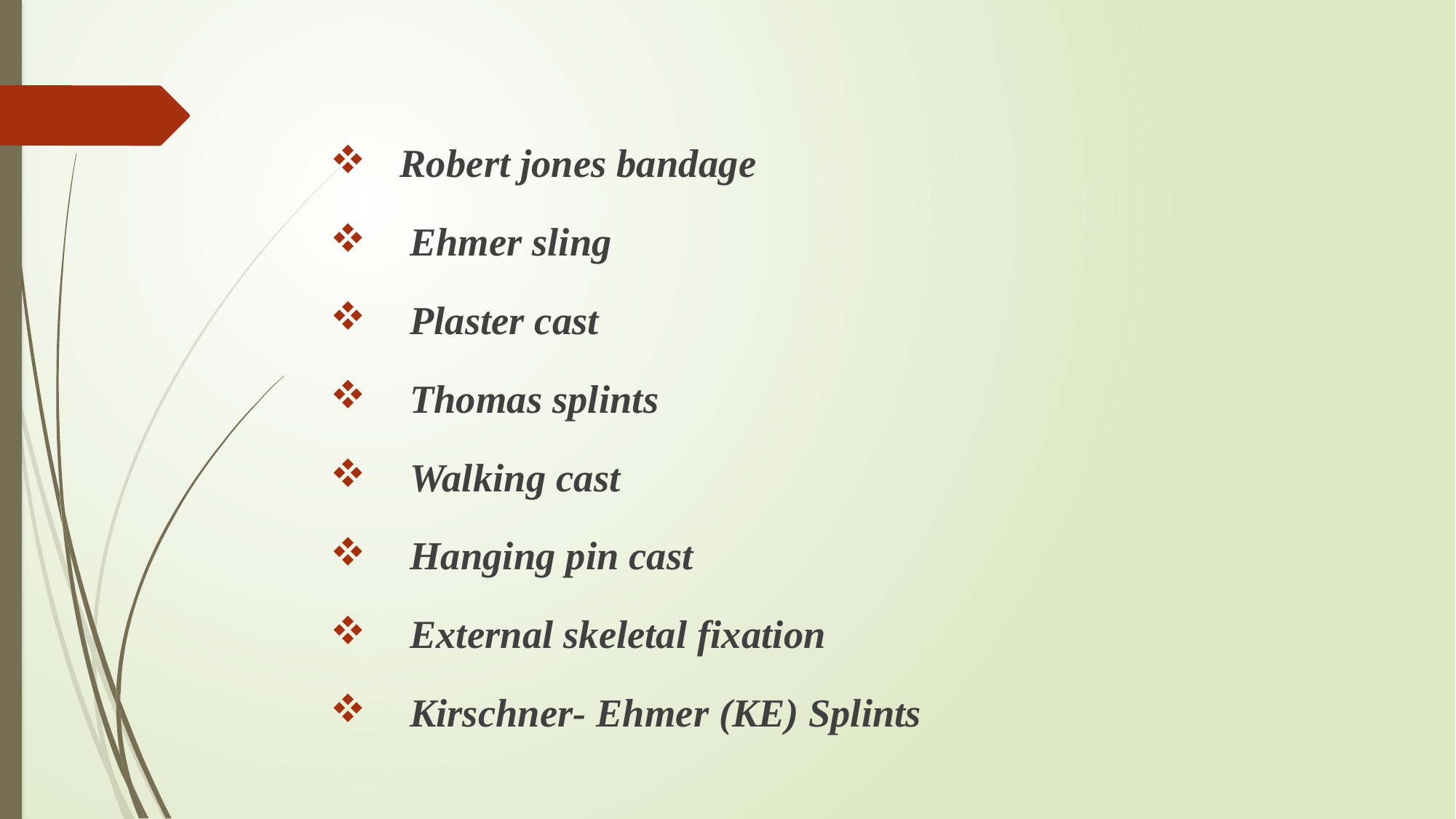

# .
   Robert jones bandage
    Ehmer sling
    Plaster cast
    Thomas splints
    Walking cast
    Hanging pin cast
    External skeletal fixation
    Kirschner- Ehmer (KE) Splints